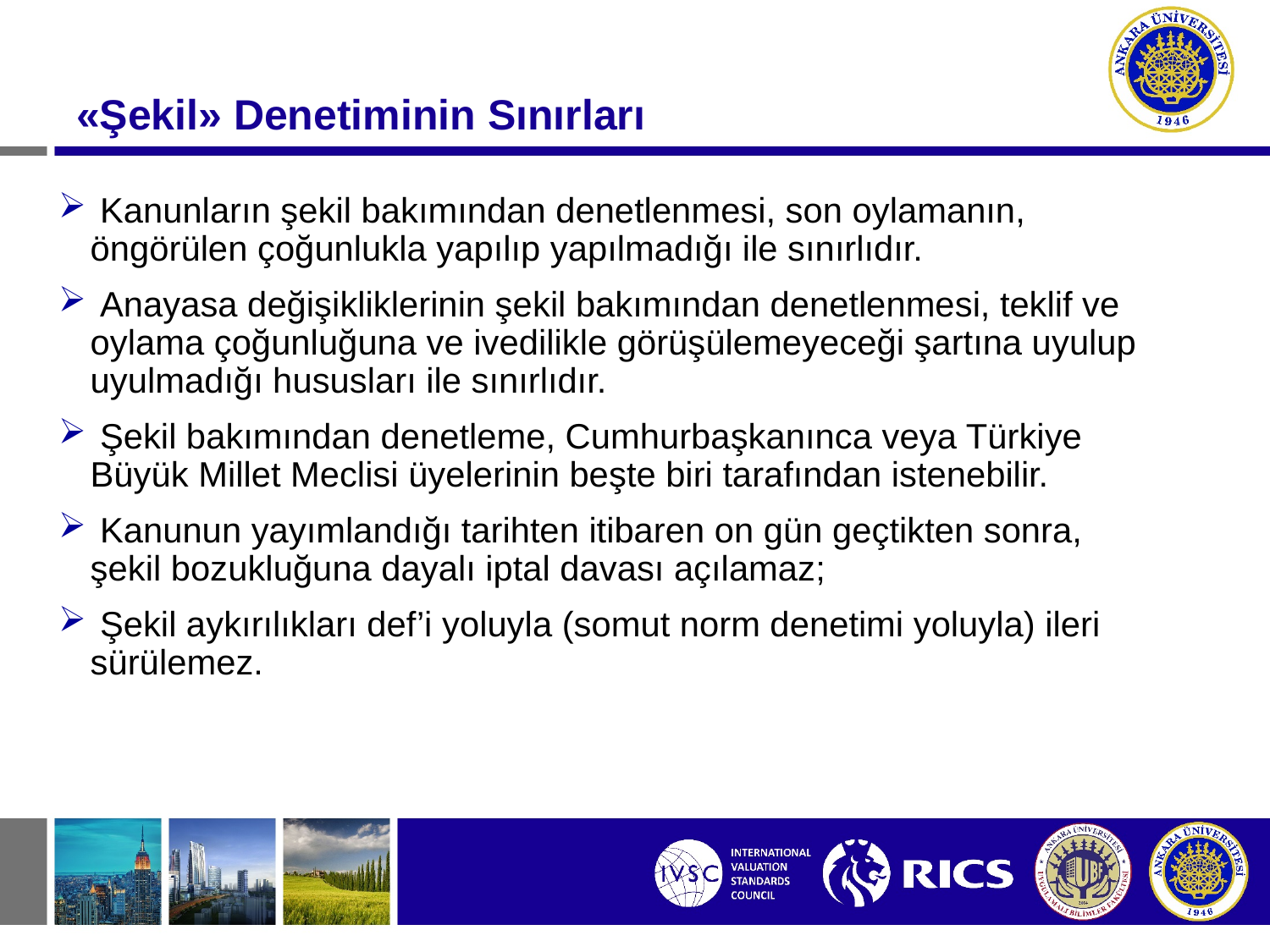

# «Şekil» Denetiminin Sınırları
 Kanunların şekil bakımından denetlenmesi, son oylamanın, öngörülen çoğunlukla yapılıp yapılmadığı ile sınırlıdır.
 Anayasa değişikliklerinin şekil bakımından denetlenmesi, teklif ve oylama çoğunluğuna ve ivedilikle görüşülemeyeceği şartına uyulup uyulmadığı hususları ile sınırlıdır.
 Şekil bakımından denetleme, Cumhurbaşkanınca veya Türkiye Büyük Millet Meclisi üyelerinin beşte biri tarafından istenebilir.
 Kanunun yayımlandığı tarihten itibaren on gün geçtikten sonra, şekil bozukluğuna dayalı iptal davası açılamaz;
 Şekil aykırılıkları def’i yoluyla (somut norm denetimi yoluyla) ileri sürülemez.